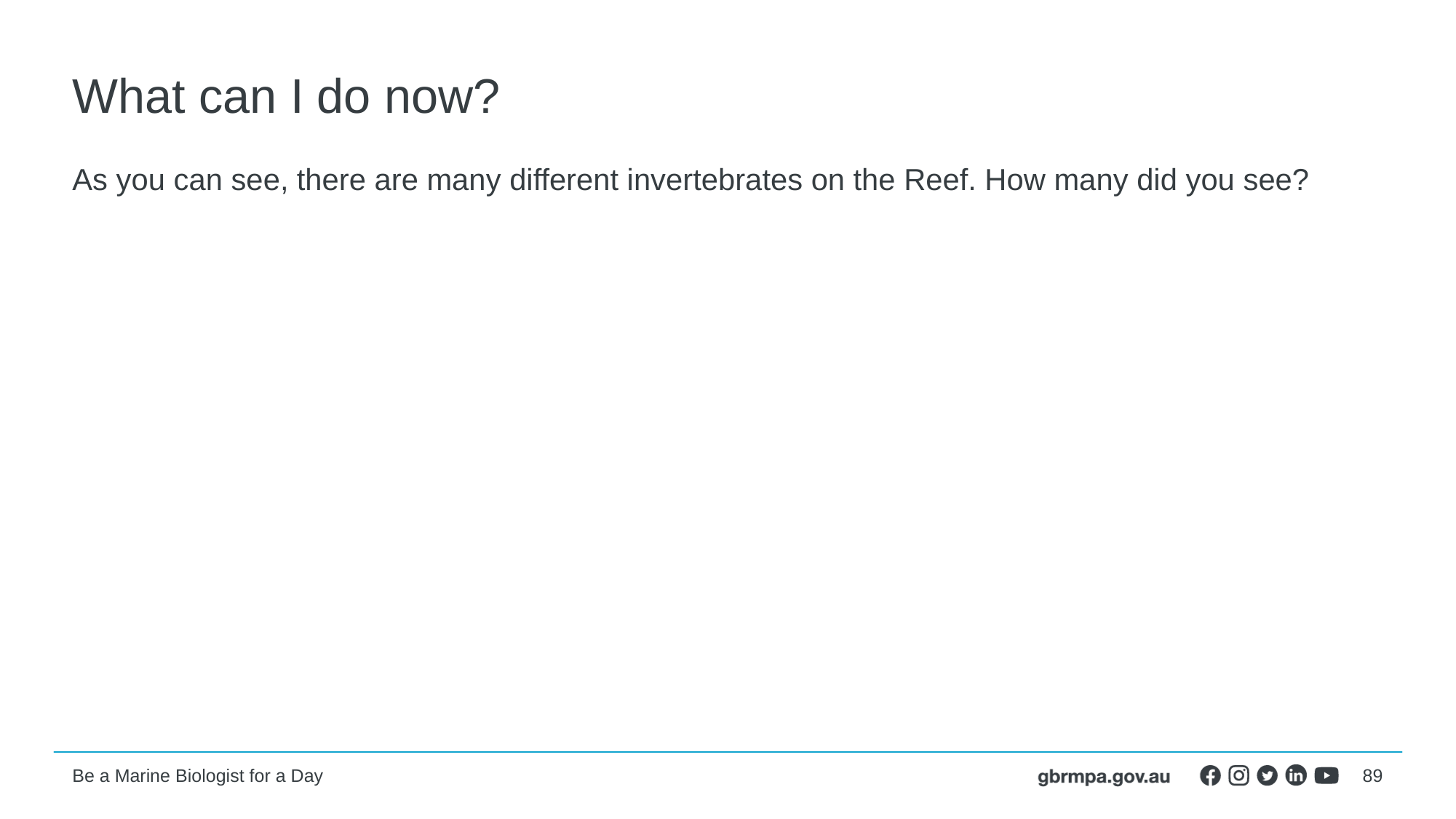

# What can I do now?
As you can see, there are many different invertebrates on the Reef. How many did you see?
89